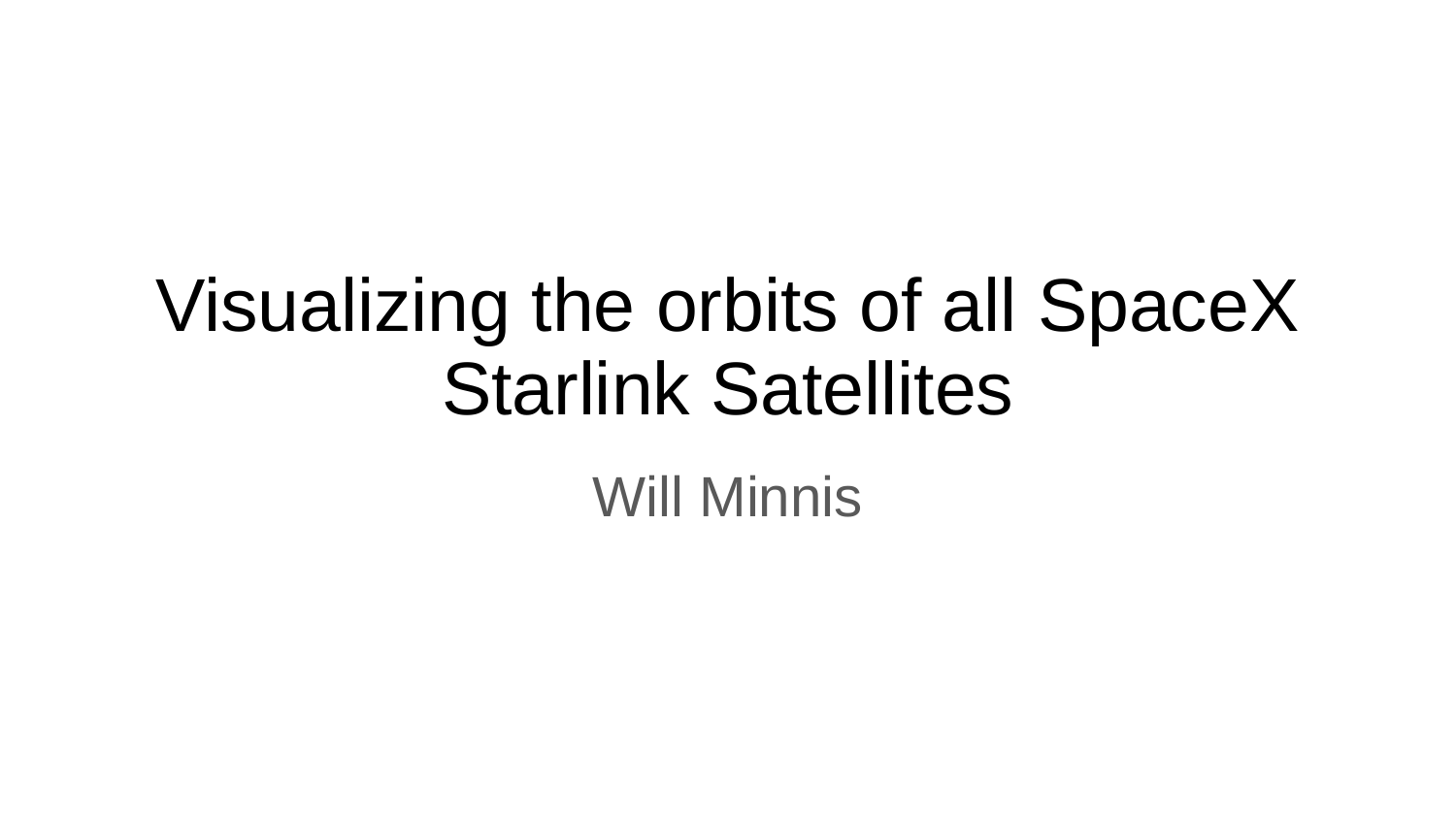

# Visualizing the orbits of all SpaceX Starlink Satellites
Will Minnis